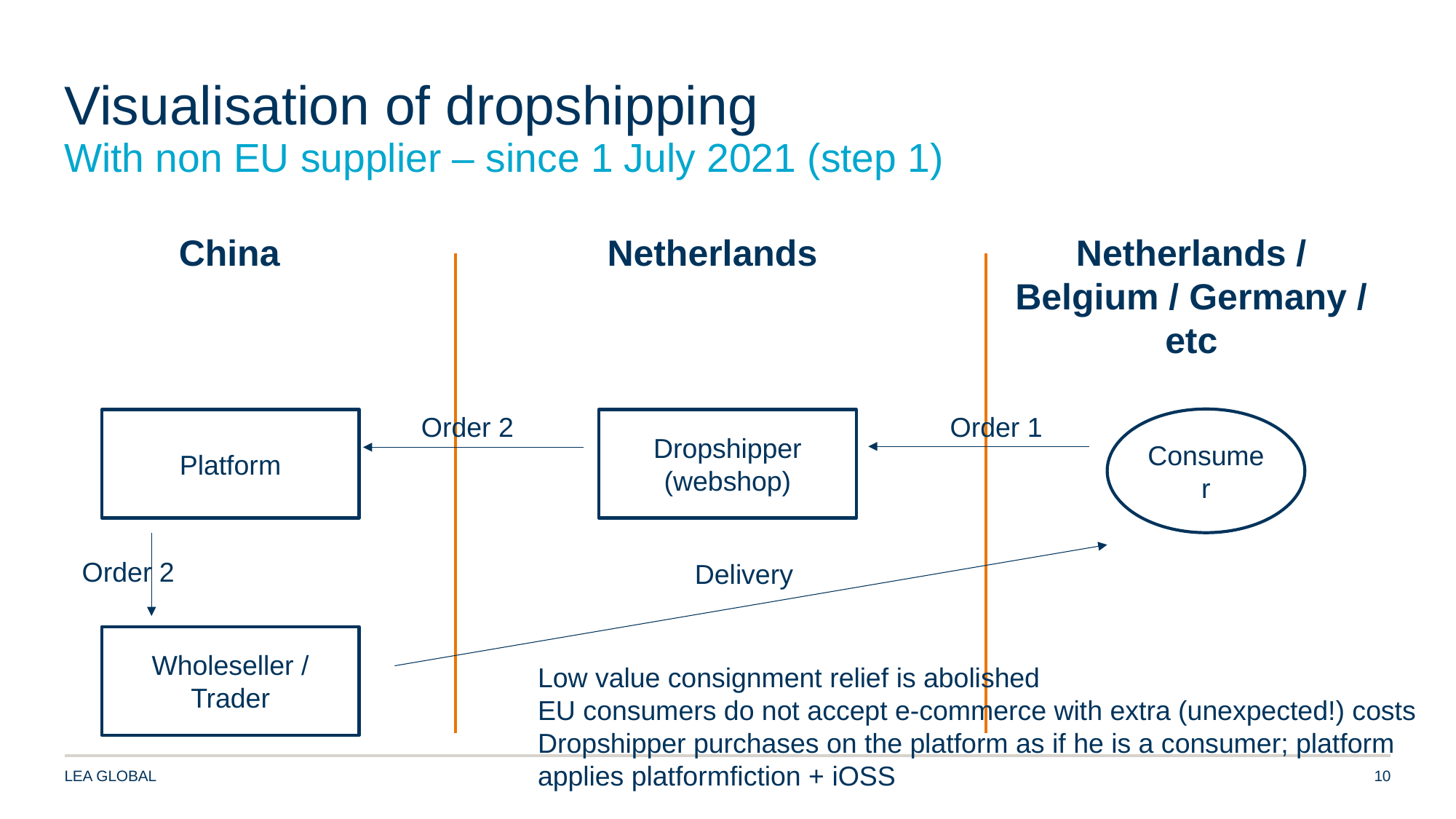

# Visualisation of dropshipping
With non EU supplier – since 1 July 2021 (step 1)
China
Netherlands
Netherlands / Belgium / Germany / etc
Consumer
Platform
Dropshipper (webshop)
Order 2
Order 1
Order 2
Delivery
Wholeseller / Trader
Low value consignment relief is abolished
EU consumers do not accept e-commerce with extra (unexpected!) costs
Dropshipper purchases on the platform as if he is a consumer; platform applies platformfiction + iOSS
LEA GLOBAL
10